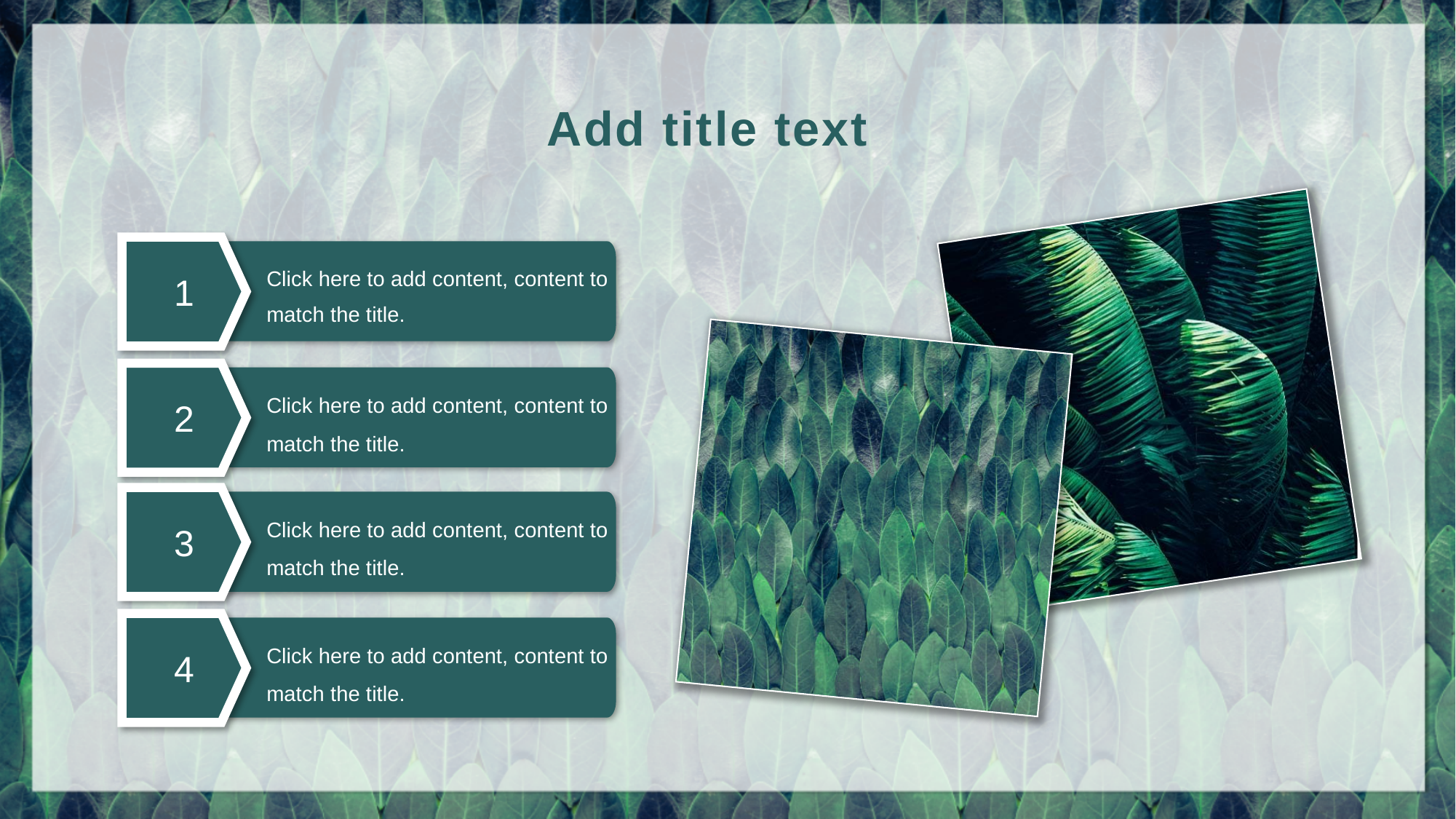

Add title text

1
Click here to add content, content to match the title.

2
Click here to add content, content to match the title.
3
Click here to add content, content to match the title.
4
Click here to add content, content to match the title.